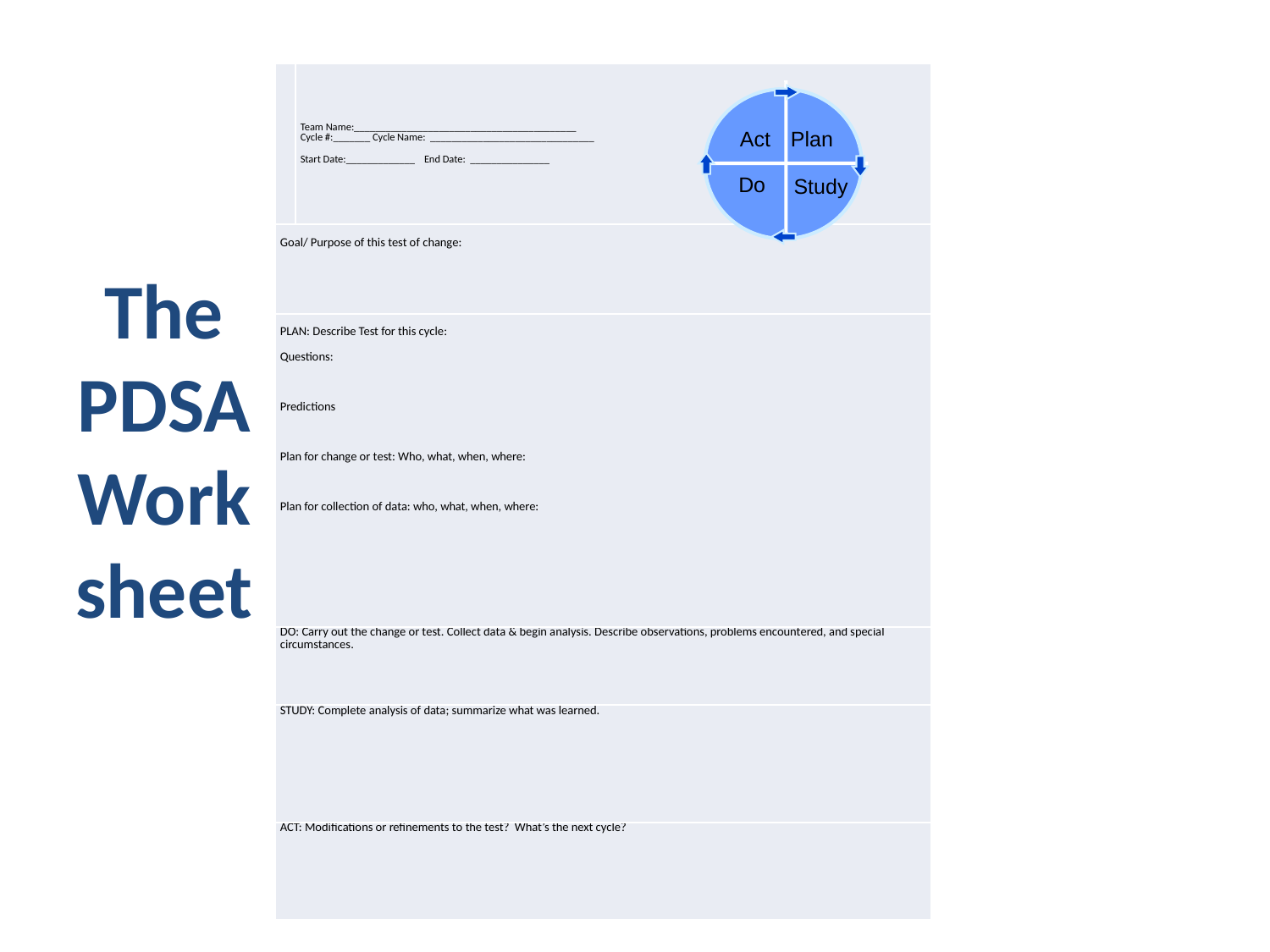

# The PDSA Worksheet
|  | Team Name:\_\_\_\_\_\_\_\_\_\_\_\_\_\_\_\_\_\_\_\_\_\_\_\_\_\_\_\_\_\_\_\_\_\_\_\_\_\_\_\_\_\_   Cycle #:\_\_\_\_\_\_\_ Cycle Name: \_\_\_\_\_\_\_\_\_\_\_\_\_\_\_\_\_\_\_\_\_\_\_\_\_\_\_\_\_\_\_   Start Date:\_\_\_\_\_\_\_\_\_\_\_\_\_ End Date: \_\_\_\_\_\_\_\_\_\_\_\_\_\_\_ |
| --- | --- |
| Goal/ Purpose of this test of change: |  |
| PLAN: Describe Test for this cycle:   Questions:       Predictions       Plan for change or test: Who, what, when, where:       Plan for collection of data: who, what, when, where: |  |
| DO: Carry out the change or test. Collect data & begin analysis. Describe observations, problems encountered, and special circumstances. |  |
| Study: Complete analysis of data; summarize what was learned. |  |
| Act: Modifications or refinements to the test? What’s the next cycle? |  |

Act
Plan
Do
Study